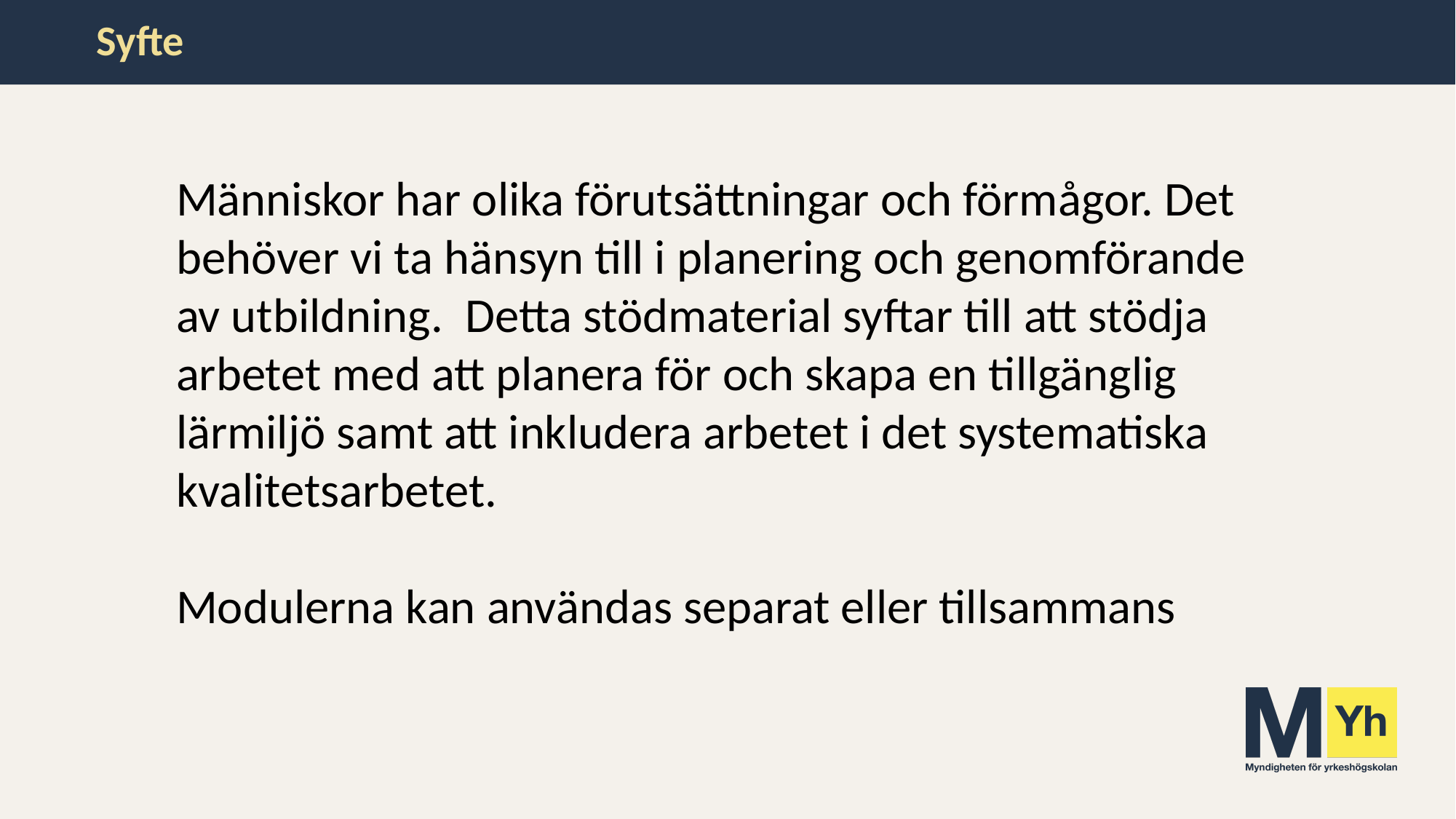

# Syfte
Människor har olika förutsättningar och förmågor. Det behöver vi ta hänsyn till i planering och genomförande av utbildning.  Detta stödmaterial syftar till att stödja arbetet med att planera för och skapa en tillgänglig lärmiljö samt att inkludera arbetet i det systematiska kvalitetsarbetet.
Modulerna kan användas separat eller tillsammans